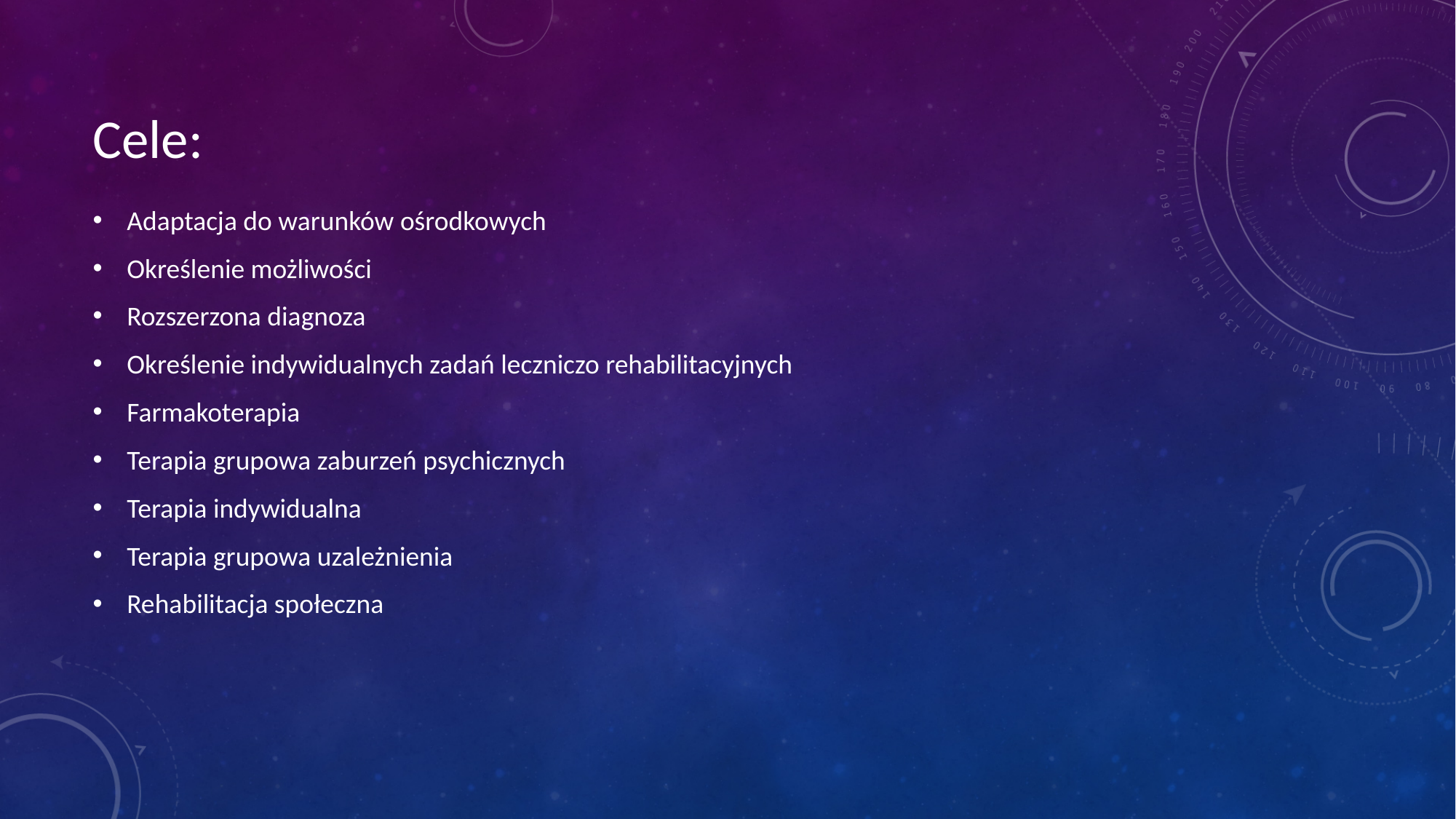

# Cele:
Adaptacja do warunków ośrodkowych
Określenie możliwości
Rozszerzona diagnoza
Określenie indywidualnych zadań leczniczo rehabilitacyjnych
Farmakoterapia
Terapia grupowa zaburzeń psychicznych
Terapia indywidualna
Terapia grupowa uzależnienia
Rehabilitacja społeczna